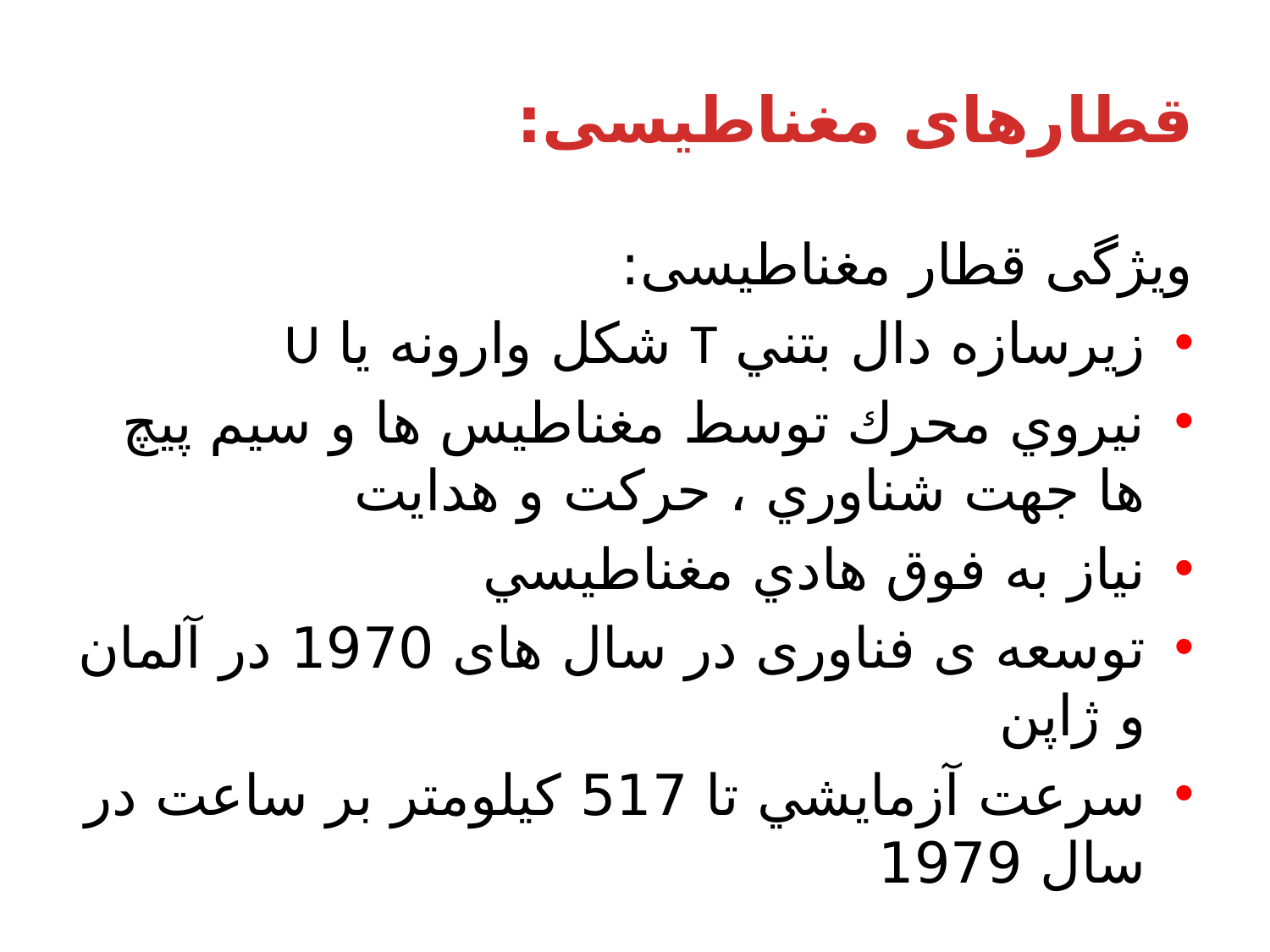

# قطارهای مغناطیسی:
ویژگی قطار مغناطیسی:
زيرسازه دال بتني T شكل وارونه يا U
نيروي محرك توسط مغناطیس ها و سيم پيچ ها جهت شناوري ، حركت و هدايت
نياز به فوق هادي مغناطيسي
توسعه ی فناوری در سال های 1970 در آلمان و ژاپن
سرعت آزمايشي تا 517 كيلومتر بر ساعت در سال 1979